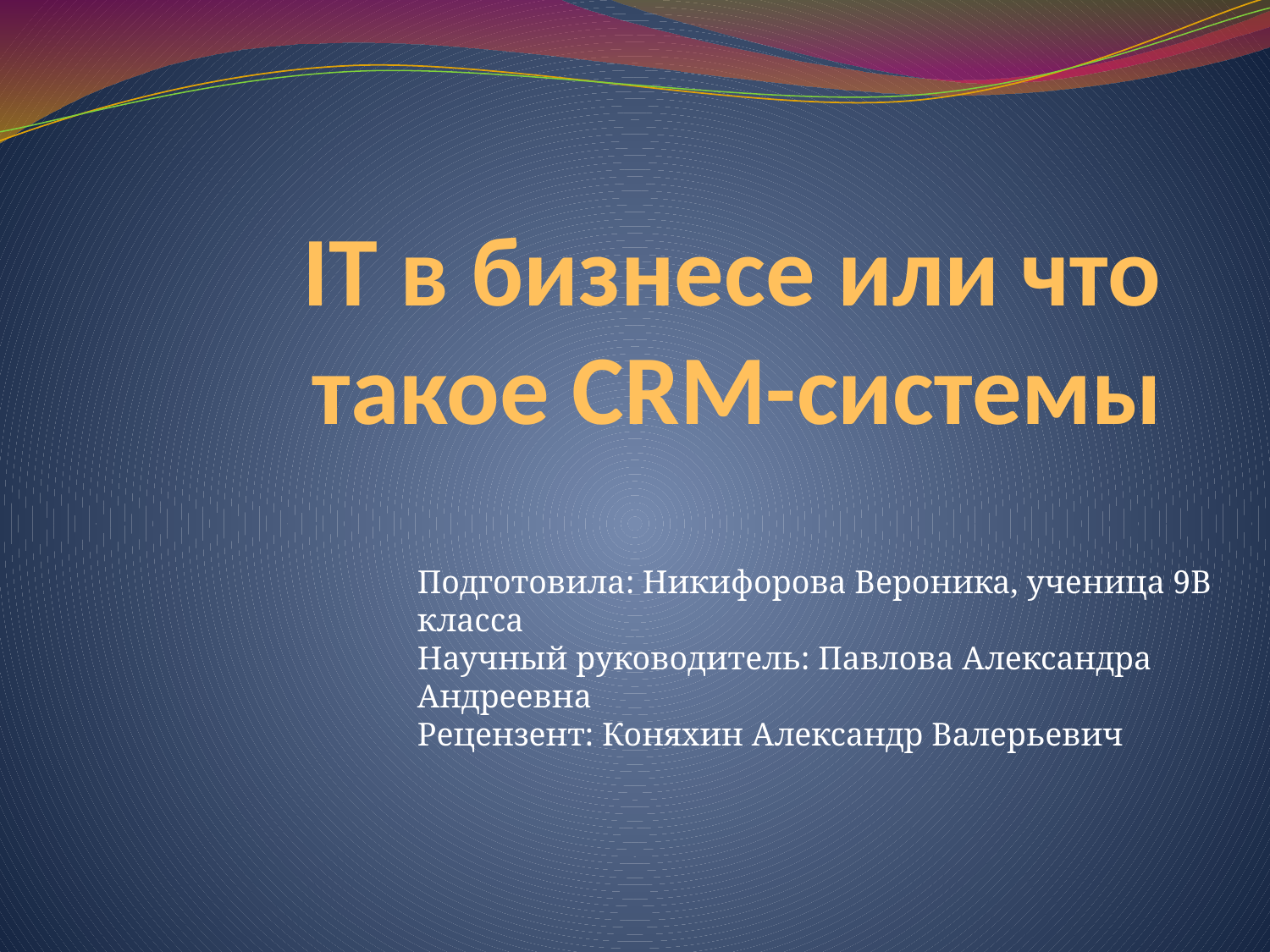

# IT в бизнесе или что такое CRM-системы
Подготовила: Никифорова Вероника, ученица 9В класса
Научный руководитель: Павлова Александра Андреевна
Рецензент: Коняхин Александр Валерьевич